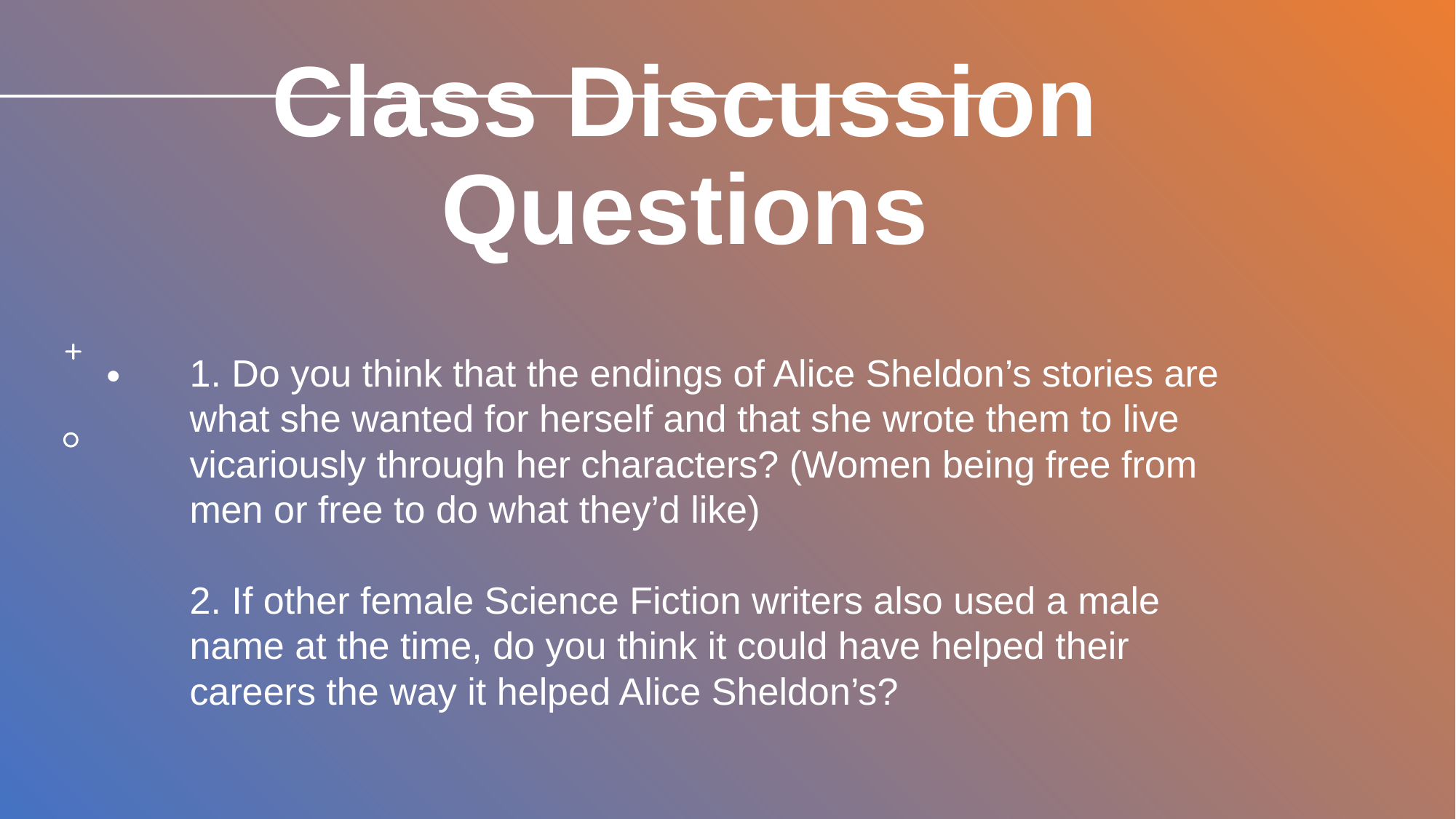

# Class Discussion Questions

1. Do you think that the endings of Alice Sheldon’s stories are what she wanted for herself and that she wrote them to live vicariously through her characters? (Women being free from men or free to do what they’d like)

2. If other female Science Fiction writers also used a male name at the time, do you think it could have helped their careers the way it helped Alice Sheldon’s?